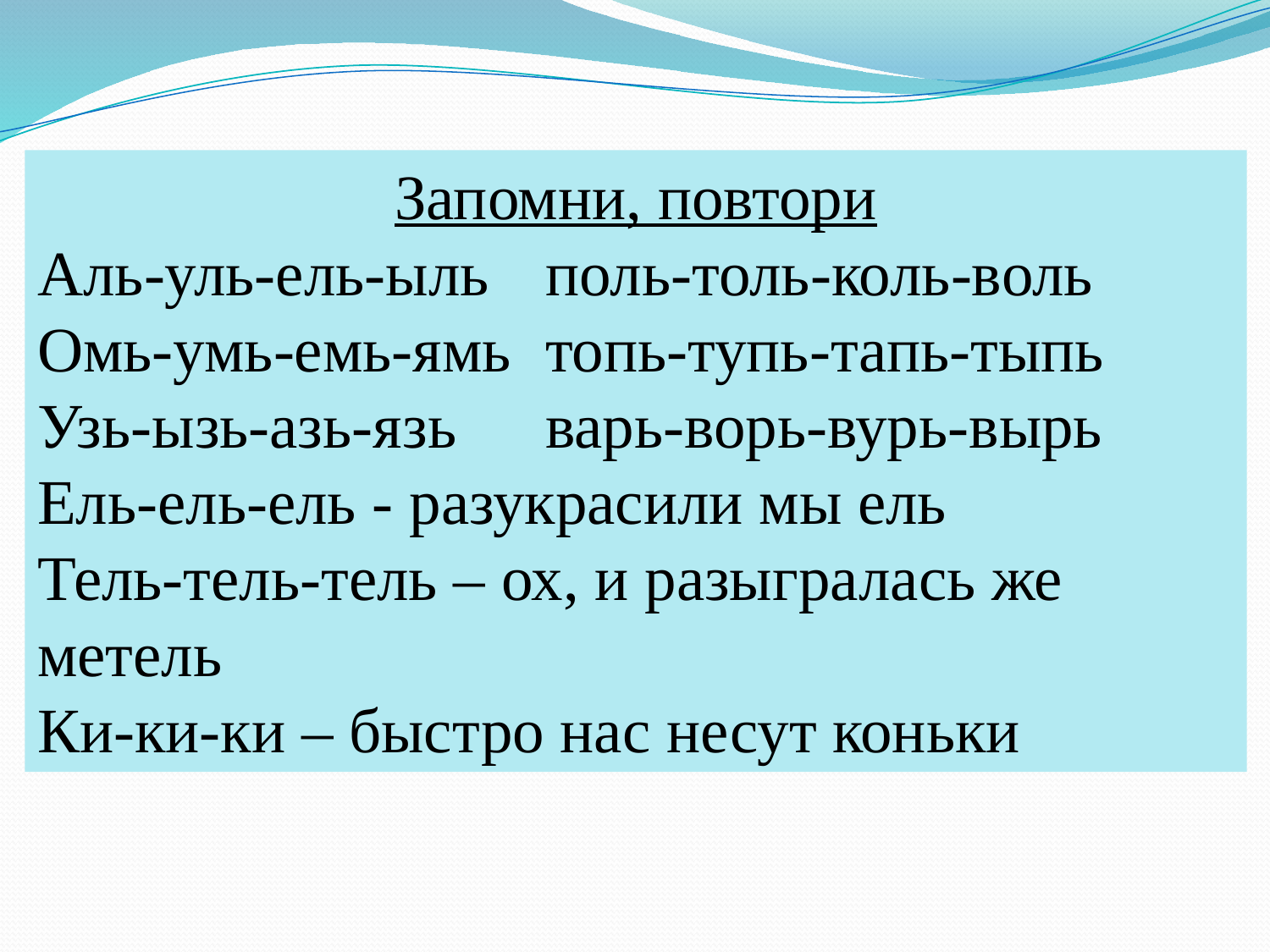

Запомни, повтори
Аль-уль-ель-ыль	поль-толь-коль-воль
Омь-умь-емь-ямь	топь-тупь-тапь-тыпь
Узь-ызь-азь-язь	варь-ворь-вурь-вырь
Ель-ель-ель - разукрасили мы ель
Тель-тель-тель – ох, и разыгралась же метель
Ки-ки-ки – быстро нас несут коньки